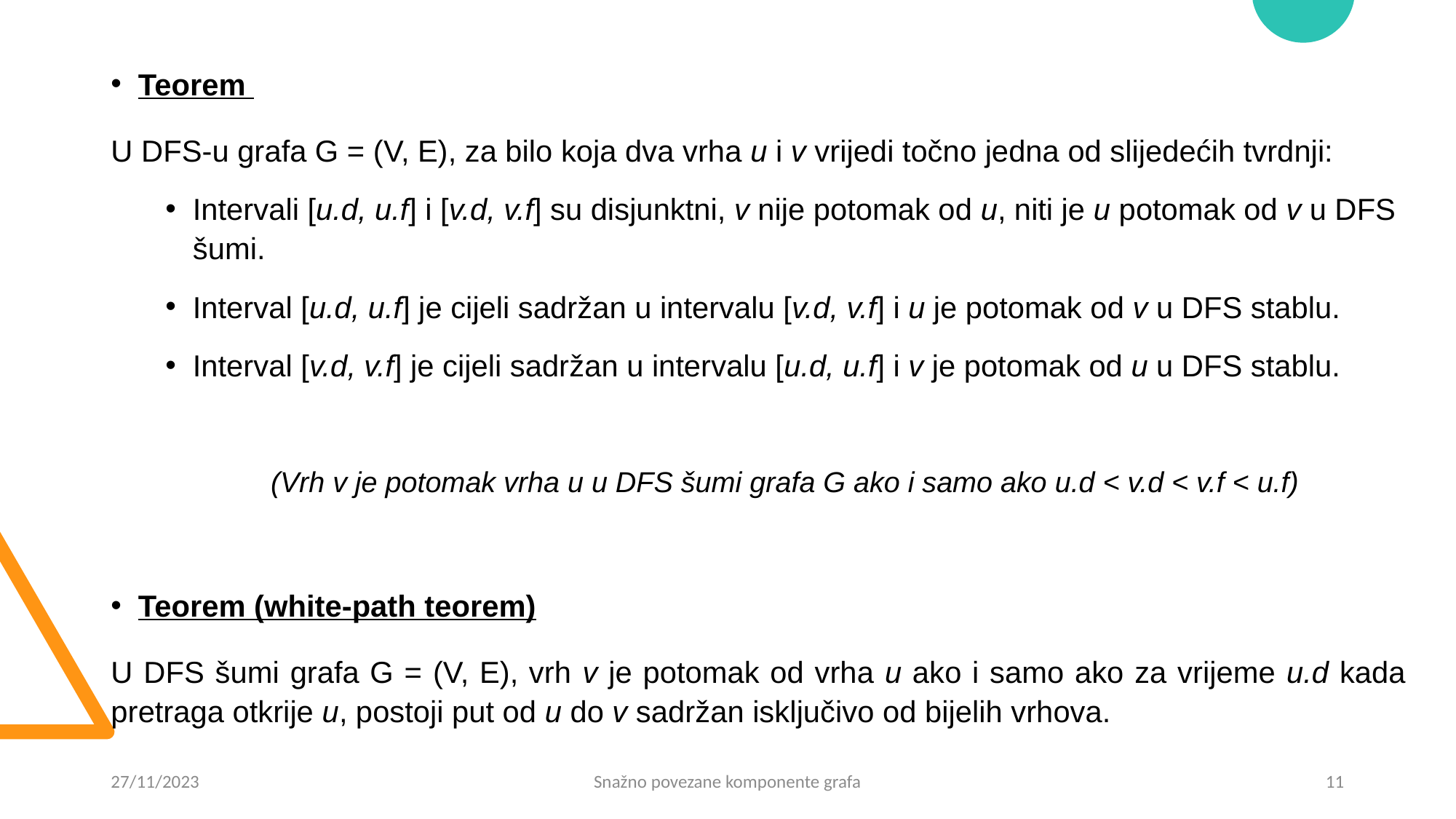

Teorem
U DFS-u grafa G = (V, E), za bilo koja dva vrha u i v vrijedi točno jedna od slijedećih tvrdnji:
Intervali [u.d, u.f] i [v.d, v.f] su disjunktni, v nije potomak od u, niti je u potomak od v u DFS šumi.
Interval [u.d, u.f] je cijeli sadržan u intervalu [v.d, v.f] i u je potomak od v u DFS stablu.
Interval [v.d, v.f] je cijeli sadržan u intervalu [u.d, u.f] i v je potomak od u u DFS stablu.

(Vrh v je potomak vrha u u DFS šumi grafa G ako i samo ako u.d < v.d < v.f < u.f)

Teorem (white-path teorem)
U DFS šumi grafa G = (V, E), vrh v je potomak od vrha u ako i samo ako za vrijeme u.d kada pretraga otkrije u, postoji put od u do v sadržan isključivo od bijelih vrhova.

27/11/2023
Snažno povezane komponente grafa
11